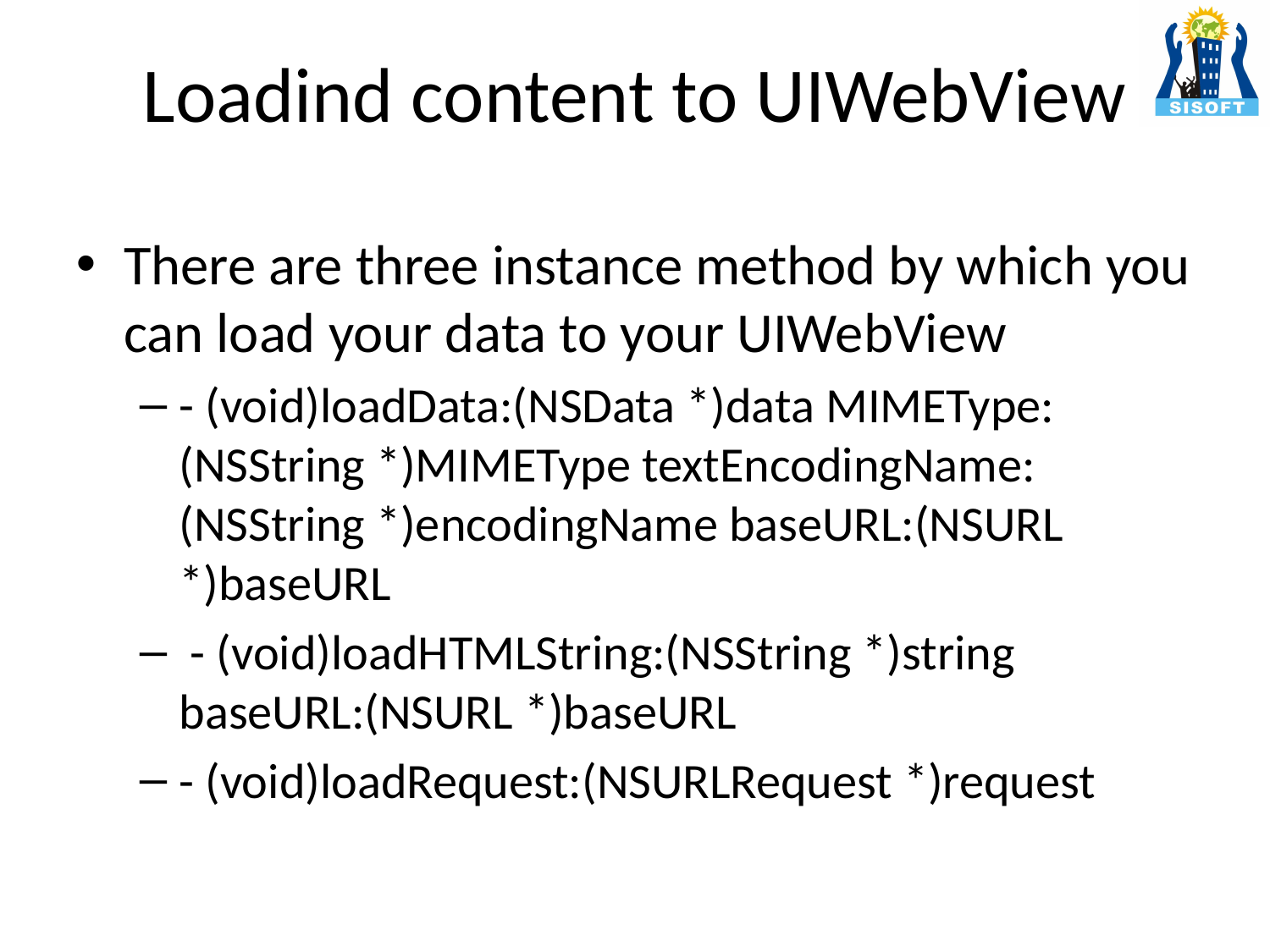

# Loadind content to UIWebView
There are three instance method by which you can load your data to your UIWebView
- (void)loadData:(NSData *)data MIMEType:(NSString *)MIMEType textEncodingName:(NSString *)encodingName baseURL:(NSURL *)baseURL
 - (void)loadHTMLString:(NSString *)string baseURL:(NSURL *)baseURL
- (void)loadRequest:(NSURLRequest *)request